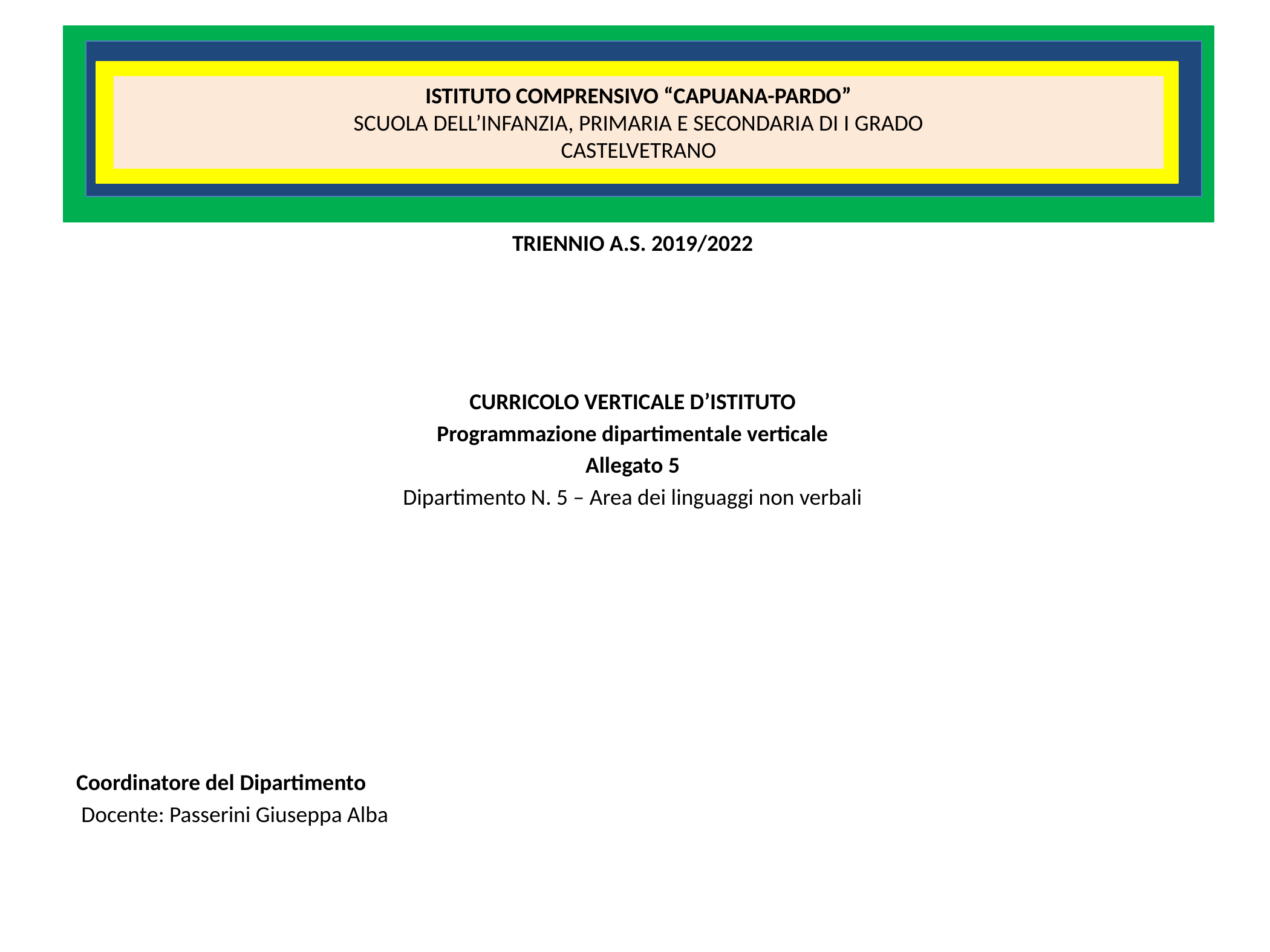

#

ISTITUTO COMPRENSIVO “CAPUANA-PARDO”
SCUOLA DELL’INFANZIA, PRIMARIA E SECONDARIA DI I GRADO
CASTELVETRANO
TRIENNIO A.S. 2019/2022

CURRICOLO VERTICALE D’ISTITUTO
Programmazione dipartimentale verticale
Allegato 5
Dipartimento N. 5 – Area dei linguaggi non verbali

Coordinatore del Dipartimento
 Docente: Passerini Giuseppa Alba